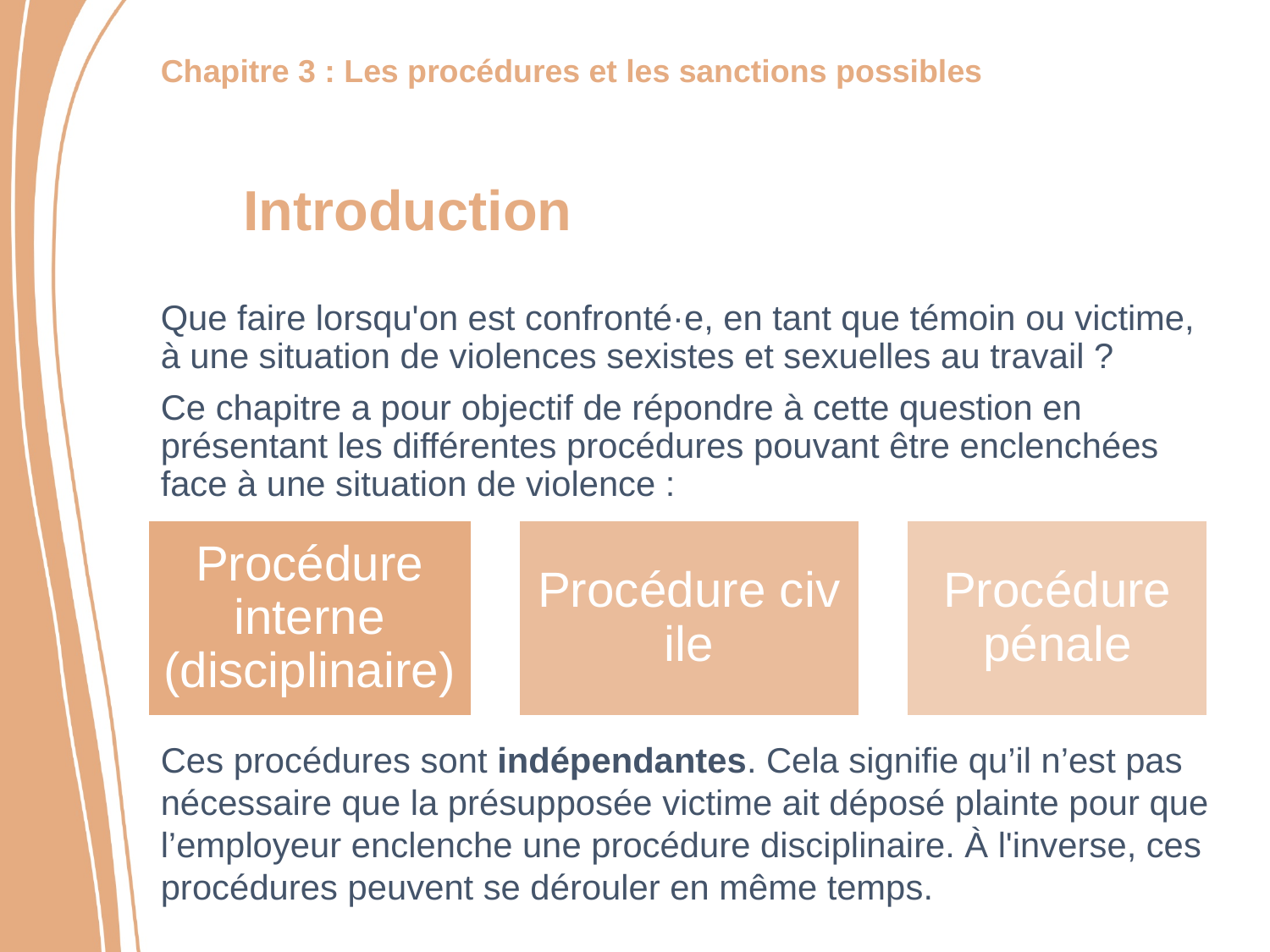

# Introduction
Que faire lorsqu'on est confronté·e, en tant que témoin ou victime, à une situation de violences sexistes et sexuelles au travail ?
Ce chapitre a pour objectif de répondre à cette question en présentant les différentes procédures pouvant être enclenchées face à une situation de violence :
Procédure interne (disciplinaire)
Procédure civile
Procédure pénale
Ces procédures sont indépendantes. Cela signifie qu’il n’est pas nécessaire que la présupposée victime ait déposé plainte pour que l’employeur enclenche une procédure disciplinaire. À l'inverse, ces procédures peuvent se dérouler en même temps.